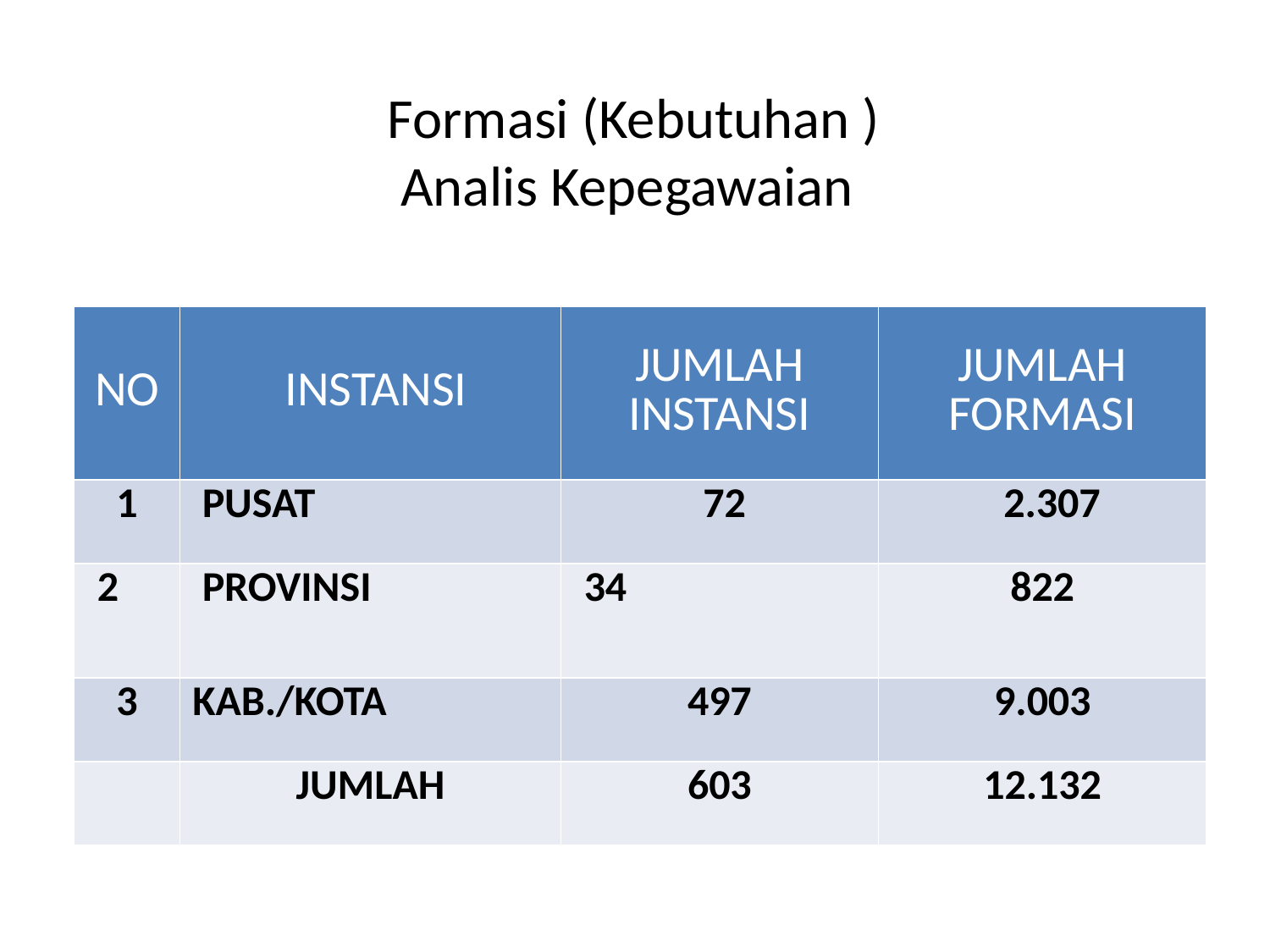

Formasi (Kebutuhan )
Analis Kepegawaian
| NO | INSTANSI | JUMLAH INSTANSI | JUMLAH FORMASI |
| --- | --- | --- | --- |
| 1 | PUSAT | 72 | 2.307 |
| 2 | PROVINSI | 34 | 822 |
| 3 | KAB./KOTA | 497 | 9.003 |
|  | JUMLAH | 603 | 12.132 |